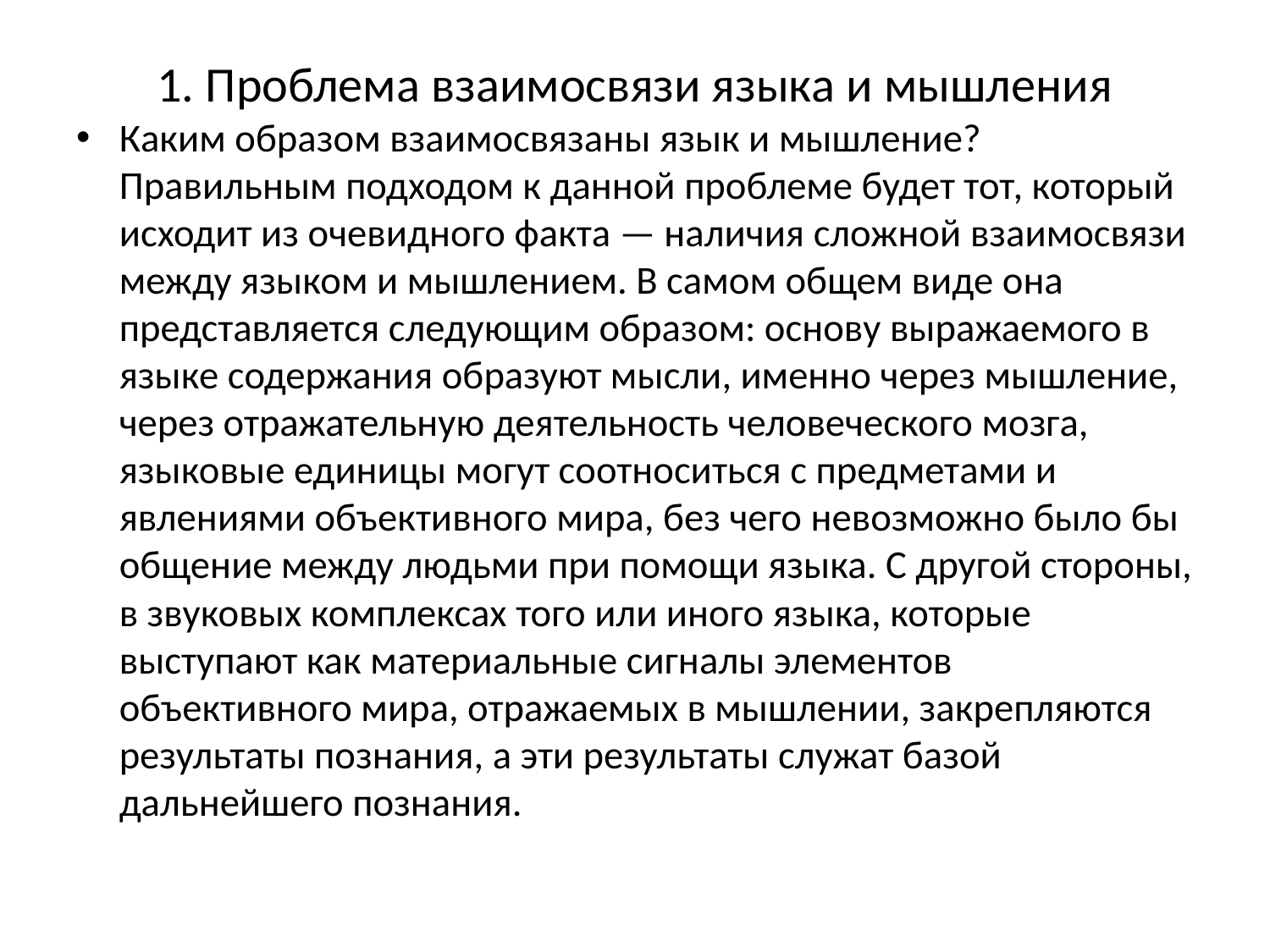

# 1. Проблема взаимосвязи языка и мышления
Каким образом взаимосвязаны язык и мышление? Правильным подходом к данной проблеме будет тот, который исходит из очевидного факта — наличия сложной взаимосвязи между языком и мышлением. В самом общем виде она представляется следующим образом: основу выражаемого в языке содержания образуют мысли, именно через мышление, через отражательную деятельность человеческого мозга, языковые единицы могут соотноситься с предметами и явлениями объективного мира, без чего невозможно было бы общение между людьми при помощи языка. С другой стороны, в звуковых комплексах того или иного языка, которые выступают как материальные сигналы элементов объективного мира, отражаемых в мышлении, закрепляются результаты познания, а эти результаты служат базой дальнейшего познания.